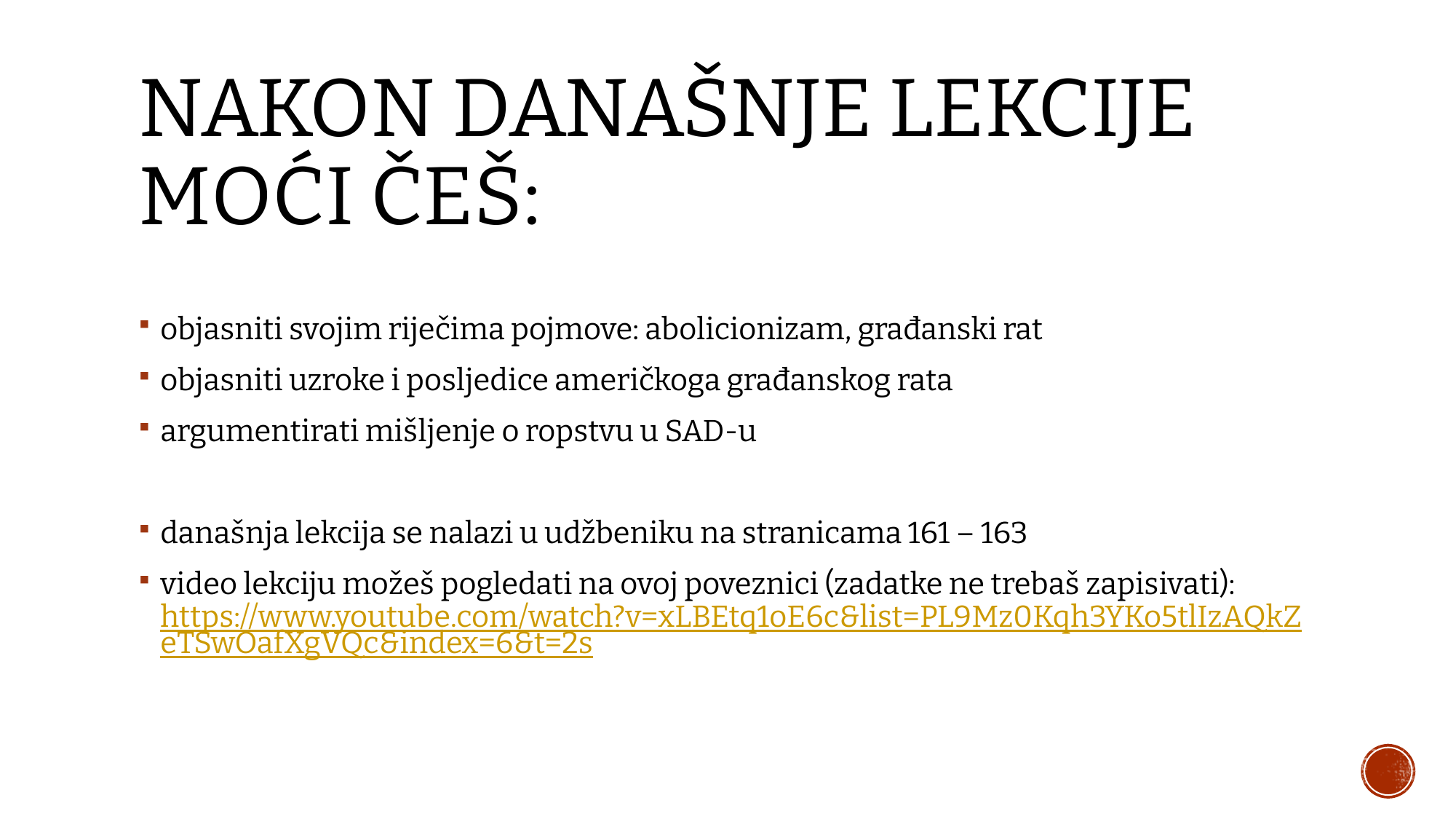

# Nakon današnje lekcije moći češ:

objasniti svojim riječima pojmove: abolicionizam, građanski rat
objasniti uzroke i posljedice američkoga građanskog rata
argumentirati mišljenje o ropstvu u SAD-u

današnja lekcija se nalazi u udžbeniku na stranicama 161 – 163
video lekciju možeš pogledati na ovoj poveznici (zadatke ne trebaš zapisivati): https://www.youtube.com/watch?v=xLBEtq1oE6c&list=PL9Mz0Kqh3YKo5tlIzAQkZeTSwOafXgVQc&index=6&t=2s